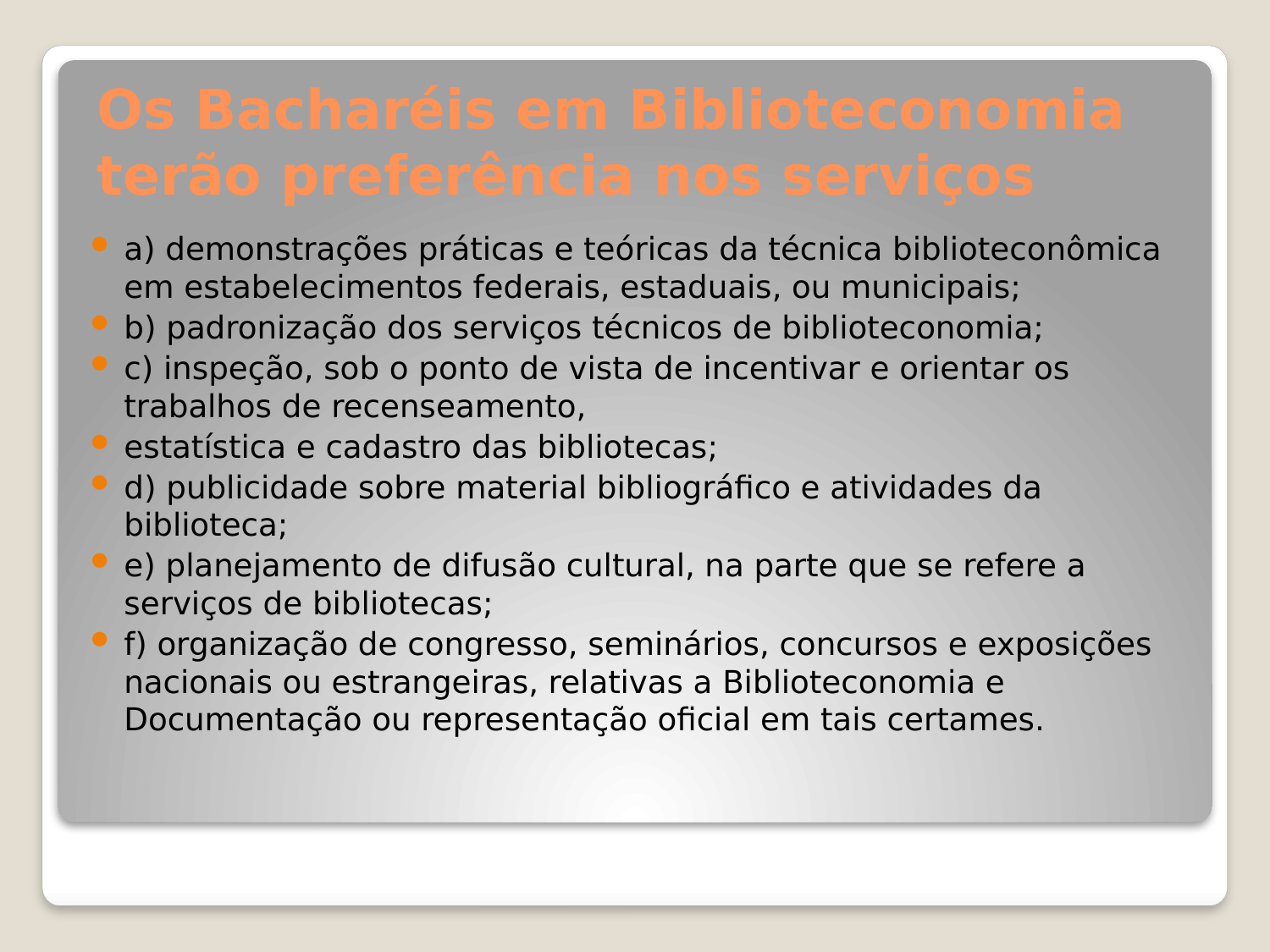

# Os Bacharéis em Biblioteconomia terão preferência nos serviços
a) demonstrações práticas e teóricas da técnica biblioteconômica em estabelecimentos federais, estaduais, ou municipais;
b) padronização dos serviços técnicos de biblioteconomia;
c) inspeção, sob o ponto de vista de incentivar e orientar os trabalhos de recenseamento,
estatística e cadastro das bibliotecas;
d) publicidade sobre material bibliográfico e atividades da biblioteca;
e) planejamento de difusão cultural, na parte que se refere a serviços de bibliotecas;
f) organização de congresso, seminários, concursos e exposições nacionais ou estrangeiras, relativas a Biblioteconomia e Documentação ou representação oficial em tais certames.